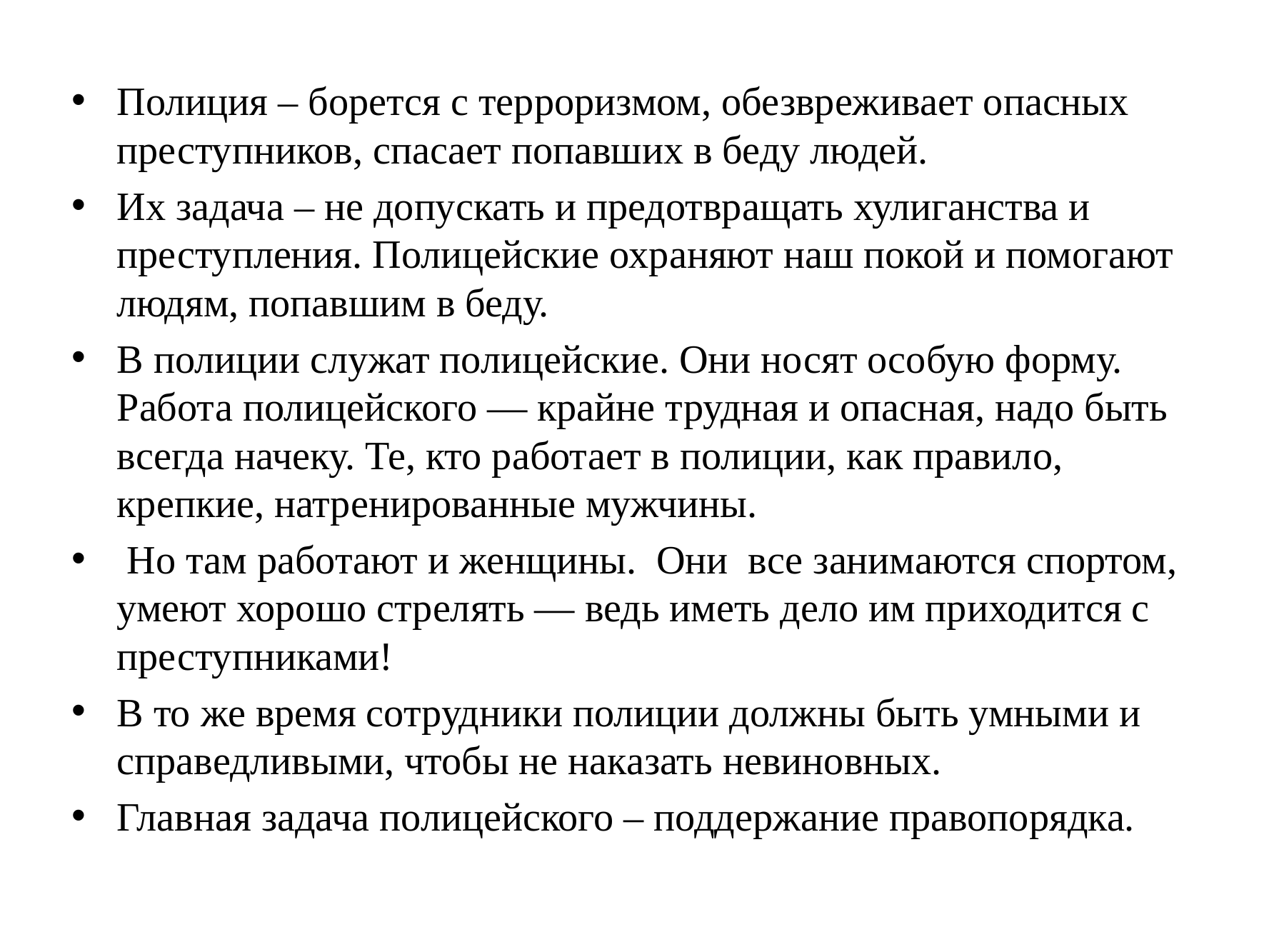

Полиция – борется с терроризмом, обезвреживает опасных преступников, спасает попавших в беду людей.
Их задача – не допускать и предотвращать хулиганства и преступления. Полицейские охраняют наш покой и помогают людям, попавшим в беду.
В полиции служат полицейские. Они носят особую форму. Работа полицейского — крайне трудная и опасная, надо быть всегда начеку. Те, кто работает в полиции, как правило, крепкие, натренированные мужчины.
 Но там работают и женщины.  Они  все занимаются спортом, умеют хорошо стрелять — ведь иметь дело им приходится с преступниками!
В то же время сотрудники полиции должны быть умными и справедливыми, чтобы не наказать невиновных.
Главная задача полицейского – поддержание правопорядка.